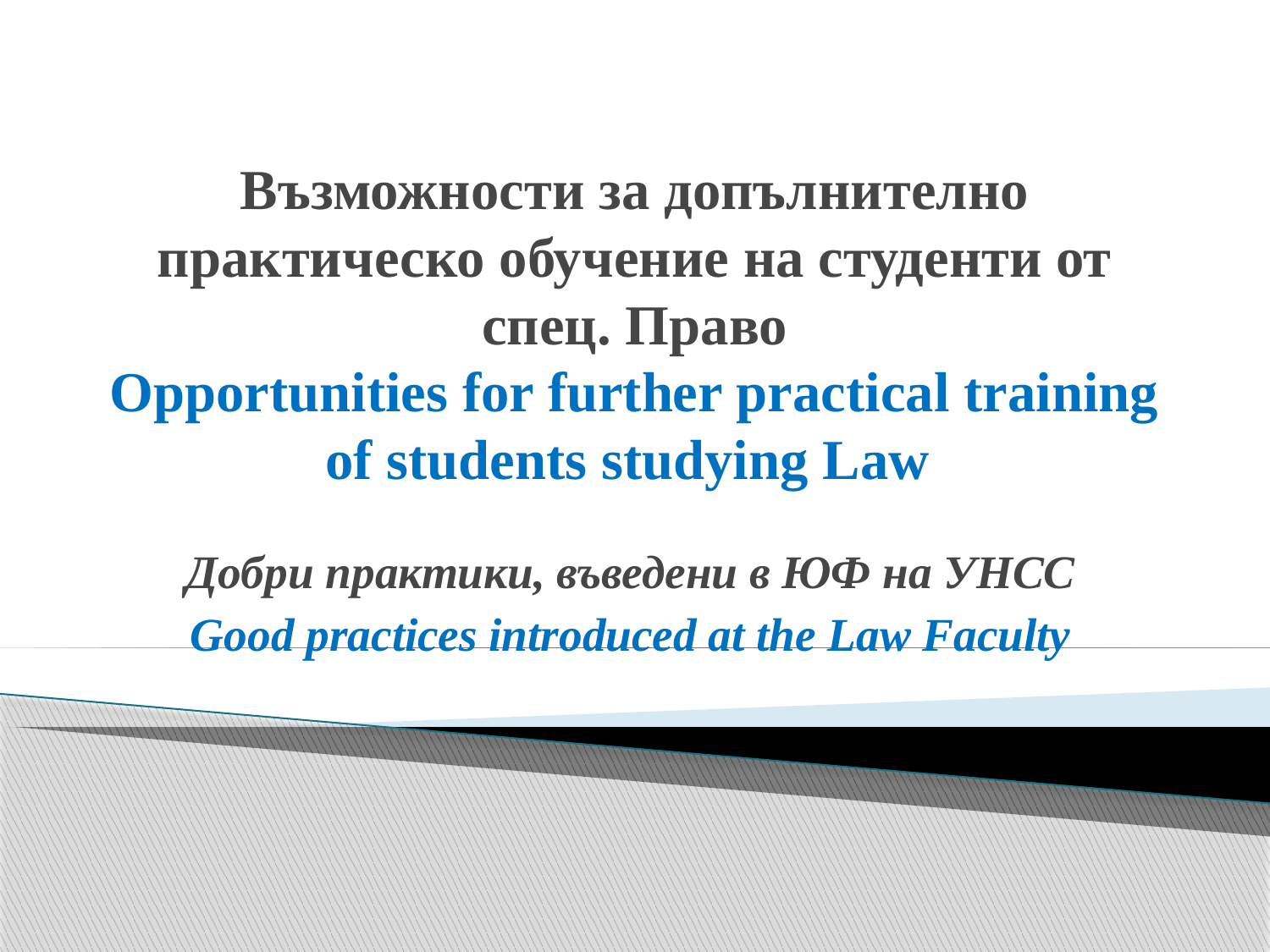

# Възможности за допълнително практическо обучение на студенти от спец. Право Opportunities for further practical training of students studying Law
Добри практики, въведени в ЮФ на УНСС
Good practices introduced at the Law Faculty